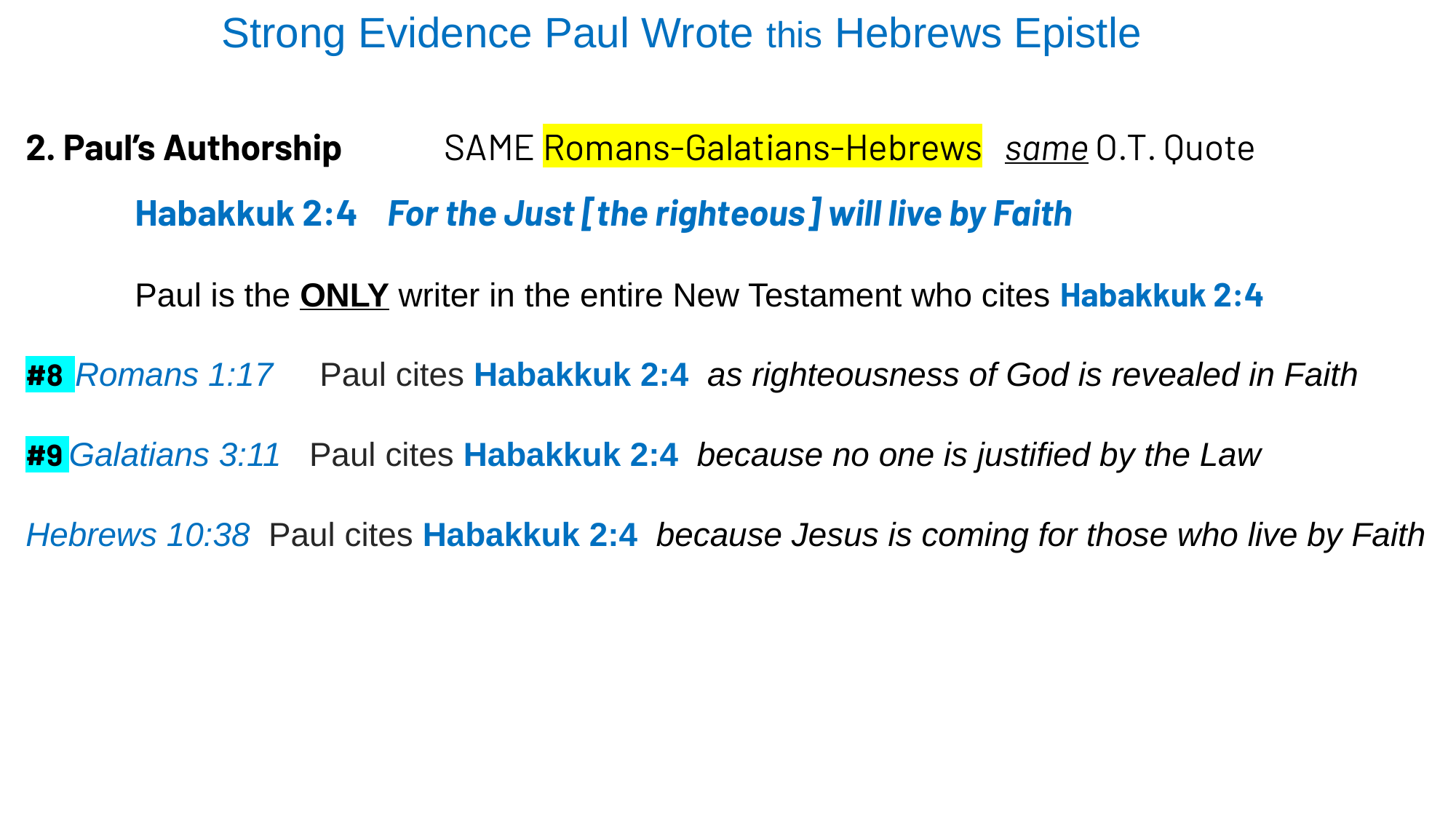

Strong Evidence Paul Wrote this Hebrews Epistle
2. Paul’s Authorship              SAME Romans-Galatians-Hebrews   same O.T. Quote

	Habakkuk 2:4    For the Just [the righteous] will live by Faith
	Paul is the ONLY writer in the entire New Testament who cites Habakkuk 2:4

#8  Romans 1:17     Paul cites Habakkuk 2:4  as righteousness of God is revealed in Faith
#9 Galatians 3:11   Paul cites Habakkuk 2:4  because no one is justified by the Law
Hebrews 10:38  Paul cites Habakkuk 2:4  because Jesus is coming for those who live by Faith